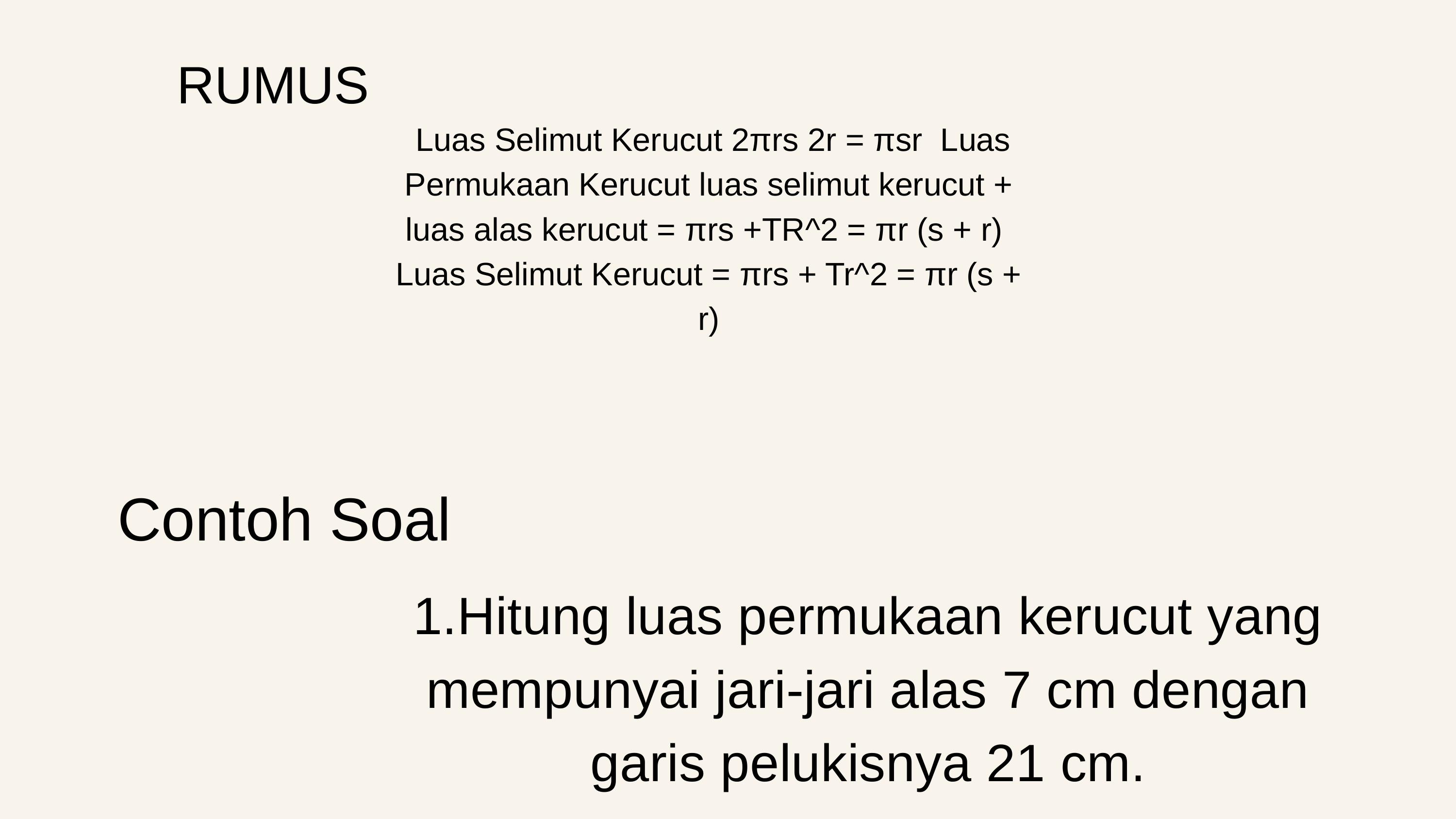

RUMUS
 Luas Selimut Kerucut 2πrs 2r = πsr  Luas Permukaan Kerucut luas selimut kerucut + luas alas kerucut = πrs +TR^2 = πr (s + r)  Luas Selimut Kerucut = πrs + Tr^2 = πr (s + r)
Contoh Soal
1.Hitung luas permukaan kerucut yang mempunyai jari-jari alas 7 cm dengan garis pelukisnya 21 cm.